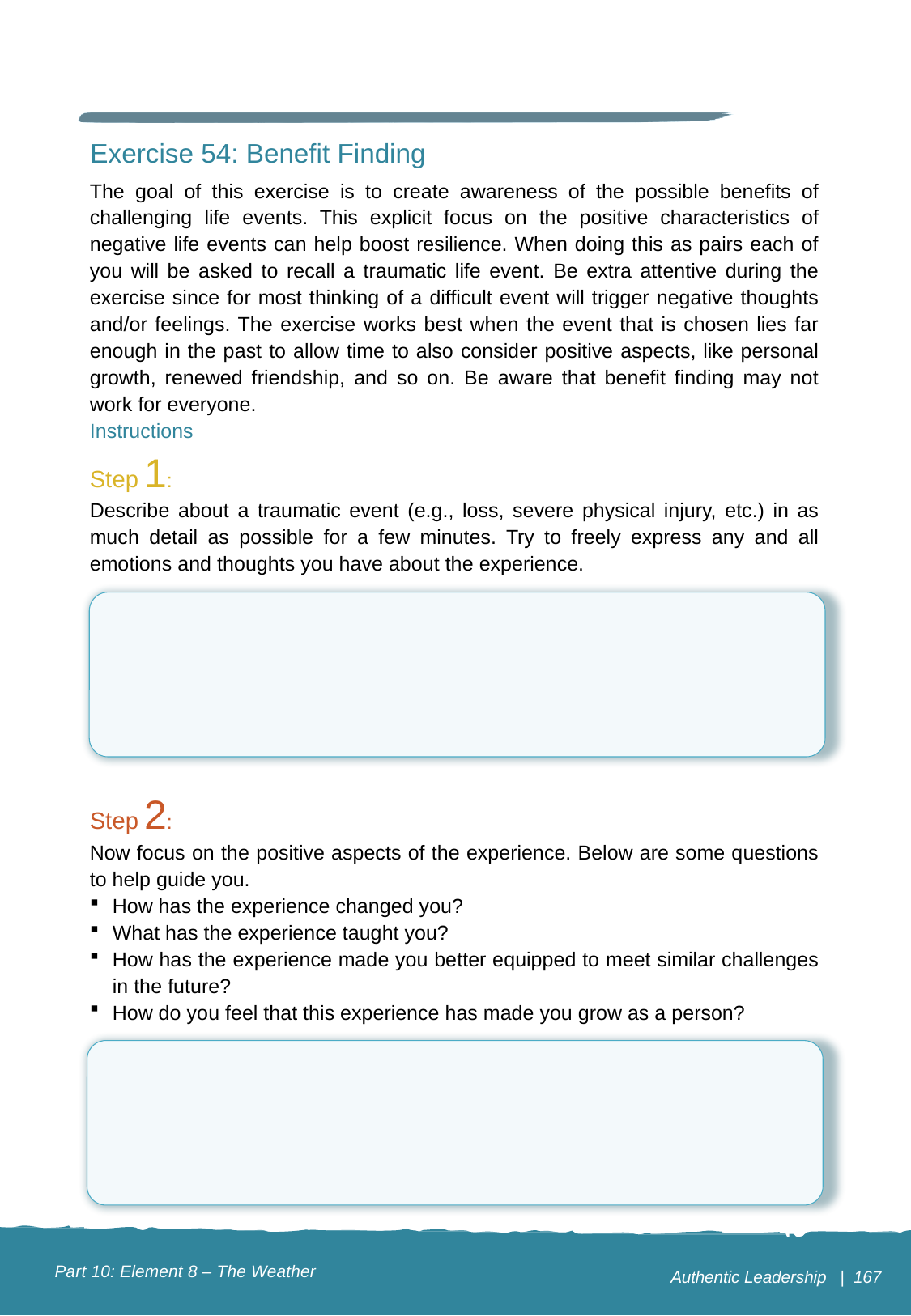

Exercise 54: Benefit Finding
The goal of this exercise is to create awareness of the possible benefits of challenging life events. This explicit focus on the positive characteristics of negative life events can help boost resilience. When doing this as pairs each of you will be asked to recall a traumatic life event. Be extra attentive during the exercise since for most thinking of a difficult event will trigger negative thoughts and/or feelings. The exercise works best when the event that is chosen lies far enough in the past to allow time to also consider positive aspects, like personal growth, renewed friendship, and so on. Be aware that benefit finding may not work for everyone.
Instructions
Step 1:
Describe about a traumatic event (e.g., loss, severe physical injury, etc.) in as much detail as possible for a few minutes. Try to freely express any and all emotions and thoughts you have about the experience.

Step 2:
Now focus on the positive aspects of the experience. Below are some questions to help guide you.
How has the experience changed you?
What has the experience taught you?
How has the experience made you better equipped to meet similar challenges in the future?
How do you feel that this experience has made you grow as a person?

Part 10: Element 8 – The Weather